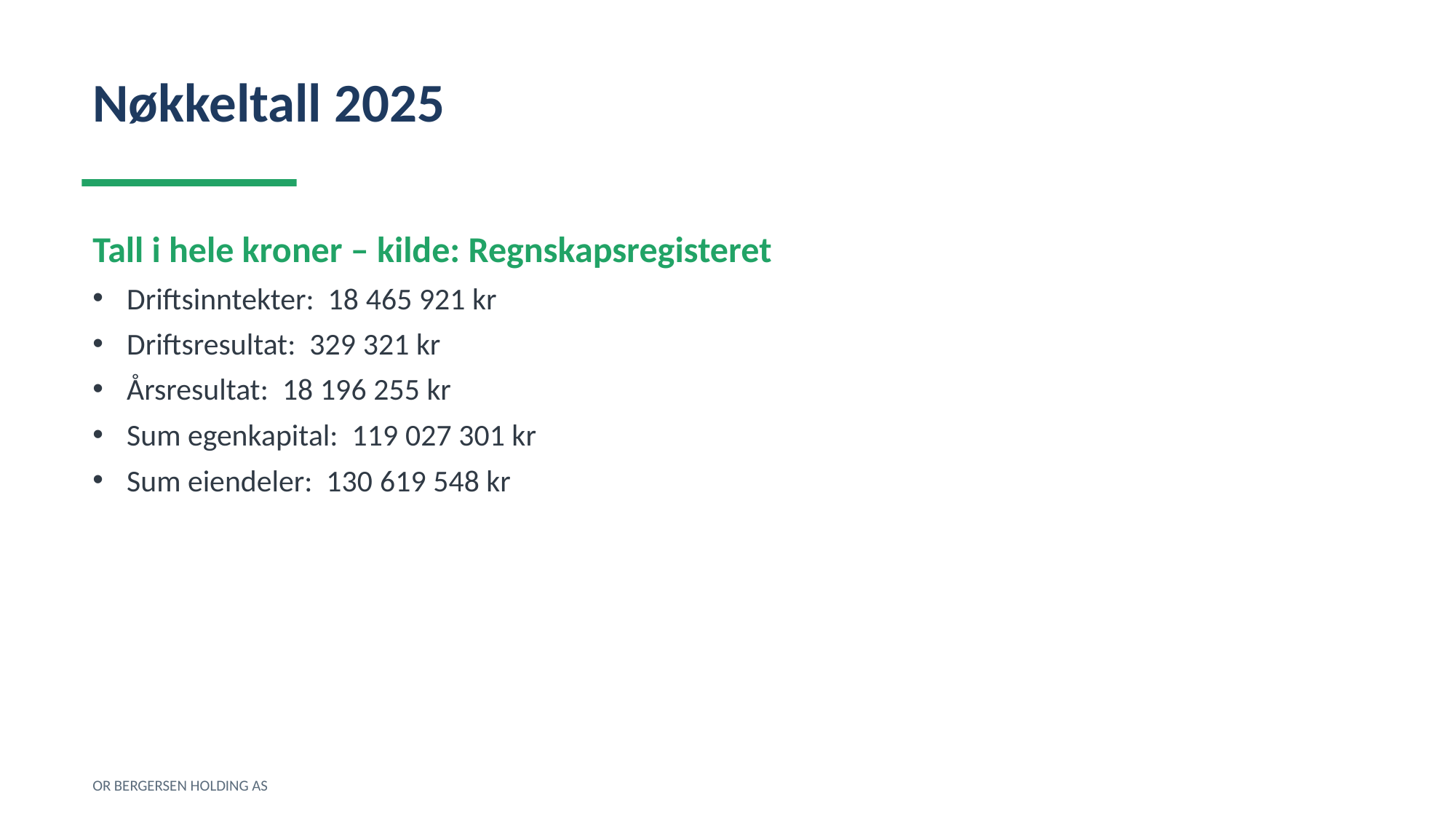

Nøkkeltall 2025

Tall i hele kroner – kilde: Regnskapsregisteret
Driftsinntekter:  18 465 921 kr
Driftsresultat:  329 321 kr
Årsresultat:  18 196 255 kr
Sum egenkapital:  119 027 301 kr
Sum eiendeler:  130 619 548 kr
OR BERGERSEN HOLDING AS